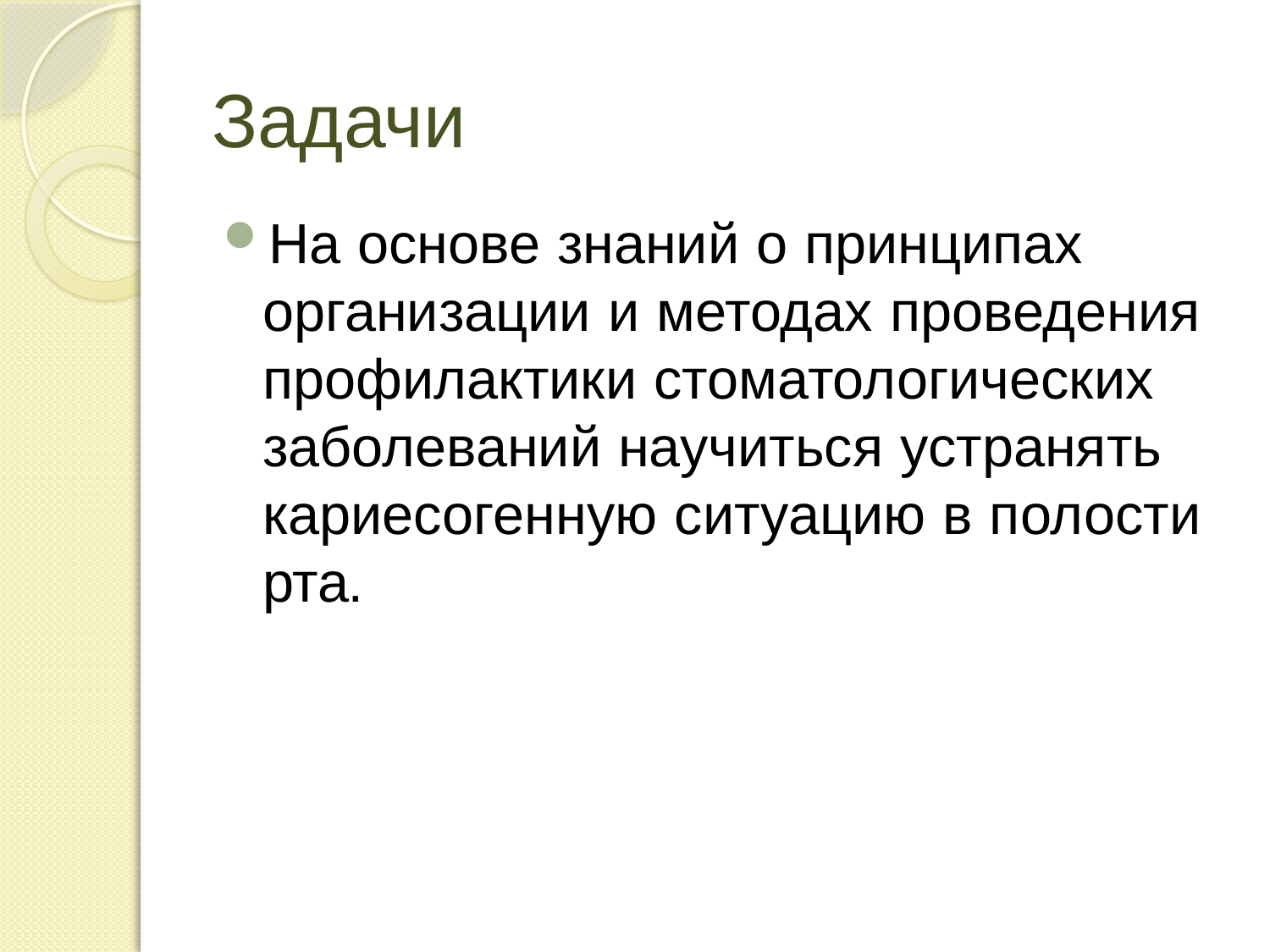

# Задачи
На основе знаний о принципах организации и методах проведения профилактики стоматологических заболеваний научиться устранять кариесогенную ситуацию в полости рта.